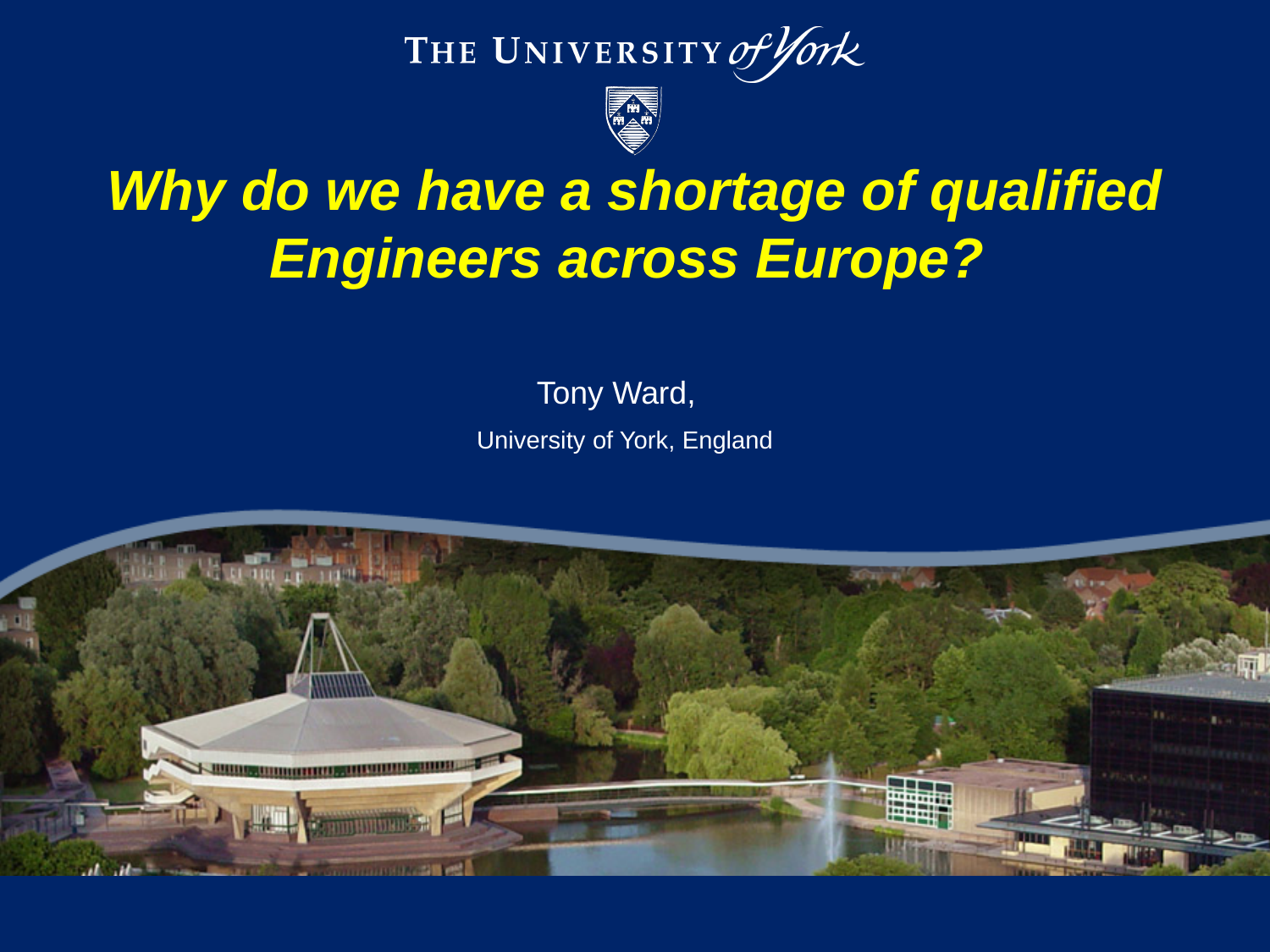

# Why do we have a shortage of qualified Engineers across Europe?
Tony Ward,
University of York, England